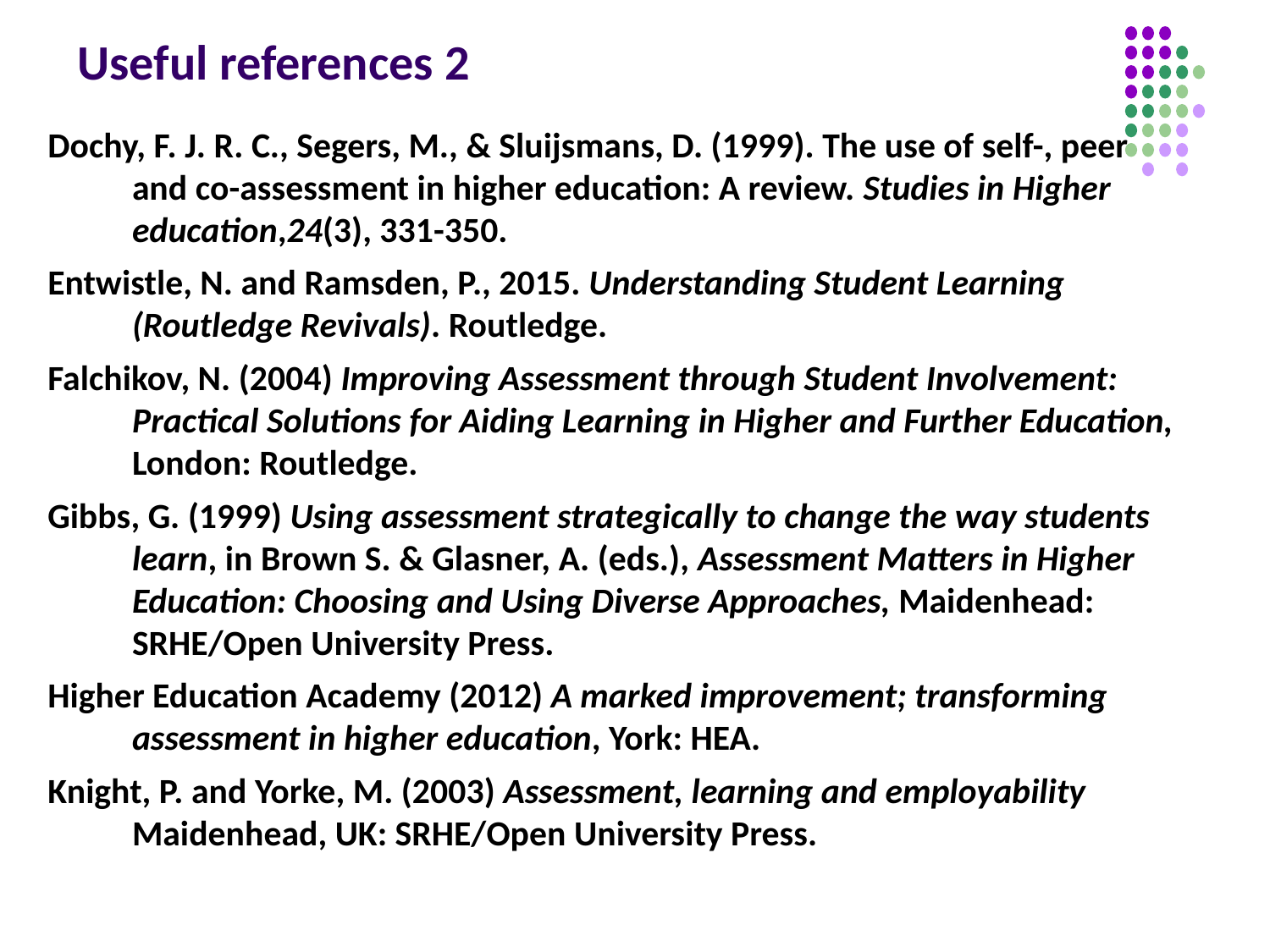

# Useful references 2
Dochy, F. J. R. C., Segers, M., & Sluijsmans, D. (1999). The use of self-, peer and co-assessment in higher education: A review. Studies in Higher education,24(3), 331-350.
Entwistle, N. and Ramsden, P., 2015. Understanding Student Learning (Routledge Revivals). Routledge.
Falchikov, N. (2004) Improving Assessment through Student Involvement: Practical Solutions for Aiding Learning in Higher and Further Education, London: Routledge.
Gibbs, G. (1999) Using assessment strategically to change the way students learn, in Brown S. & Glasner, A. (eds.), Assessment Matters in Higher Education: Choosing and Using Diverse Approaches, Maidenhead: SRHE/Open University Press.
Higher Education Academy (2012) A marked improvement; transforming assessment in higher education, York: HEA.
Knight, P. and Yorke, M. (2003) Assessment, learning and employability Maidenhead, UK: SRHE/Open University Press.